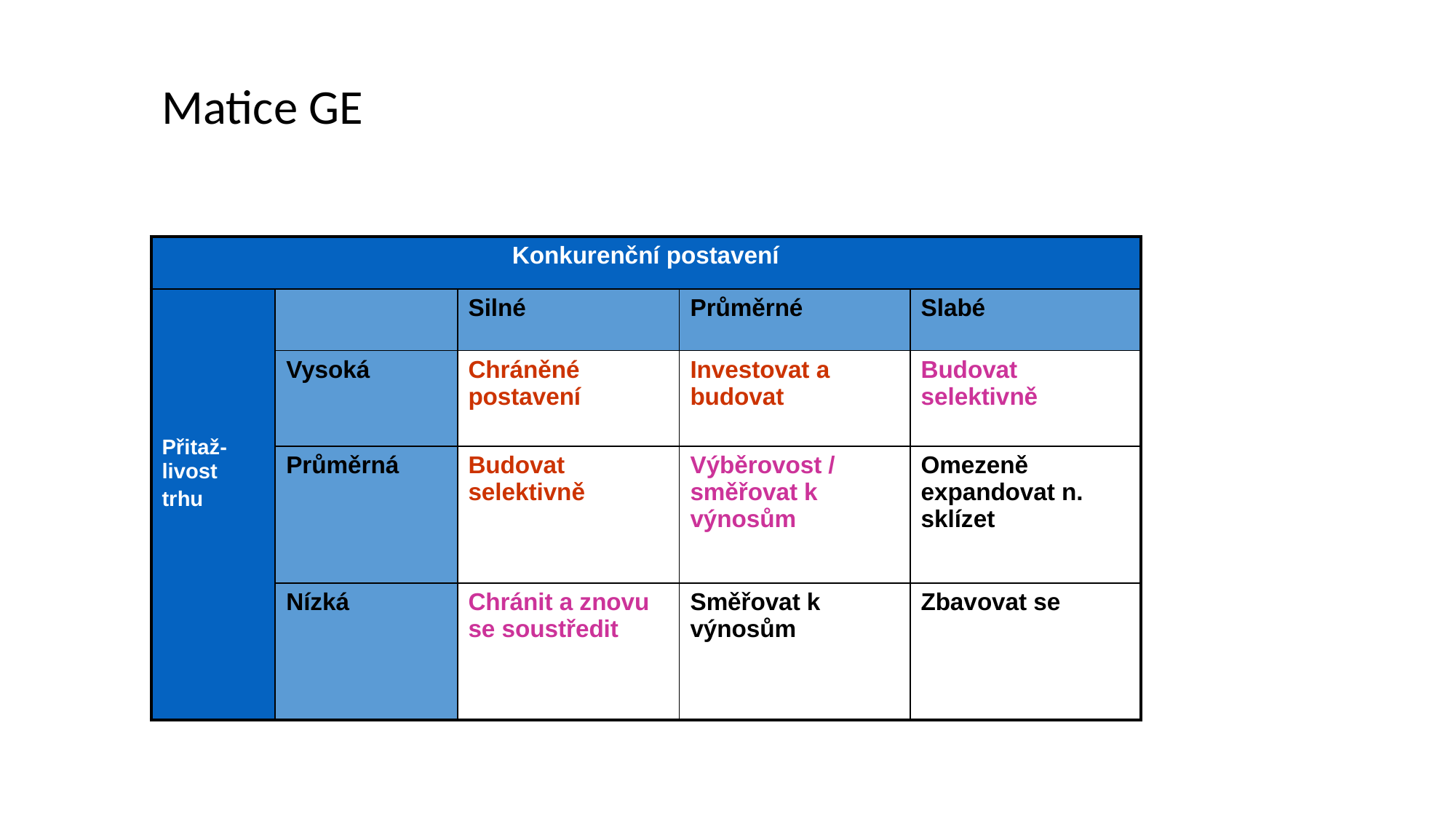

# Matice GE
| Konkurenční postavení |  |  |  |  |
| --- | --- | --- | --- | --- |
| Přitaž-livost trhu |  | Silné | Průměrné | Slabé |
|  | Vysoká | Chráněné postavení | Investovat a budovat | Budovat selektivně |
|  | Průměrná | Budovat selektivně | Výběrovost / směřovat k výnosům | Omezeně expandovat n. sklízet |
|  | Nízká | Chránit a znovu se soustředit | Směřovat k výnosům | Zbavovat se |